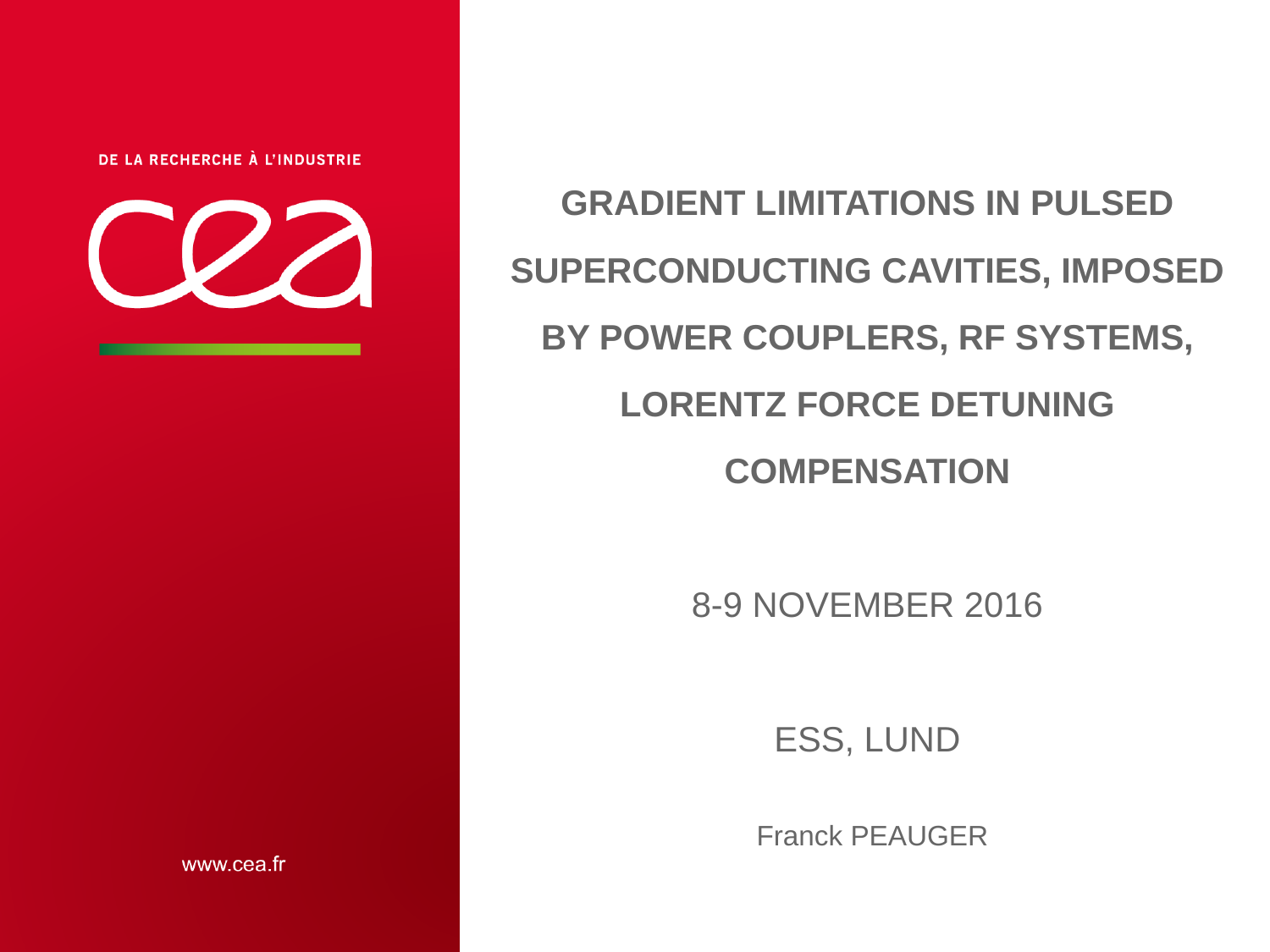

# Gradient limitations in pulsed superconducting cavities, imposed by power couplers, RF systems, Lorentz force detuning compensation 8-9 November 2016 ESS, LUND
Franck PEAUGER